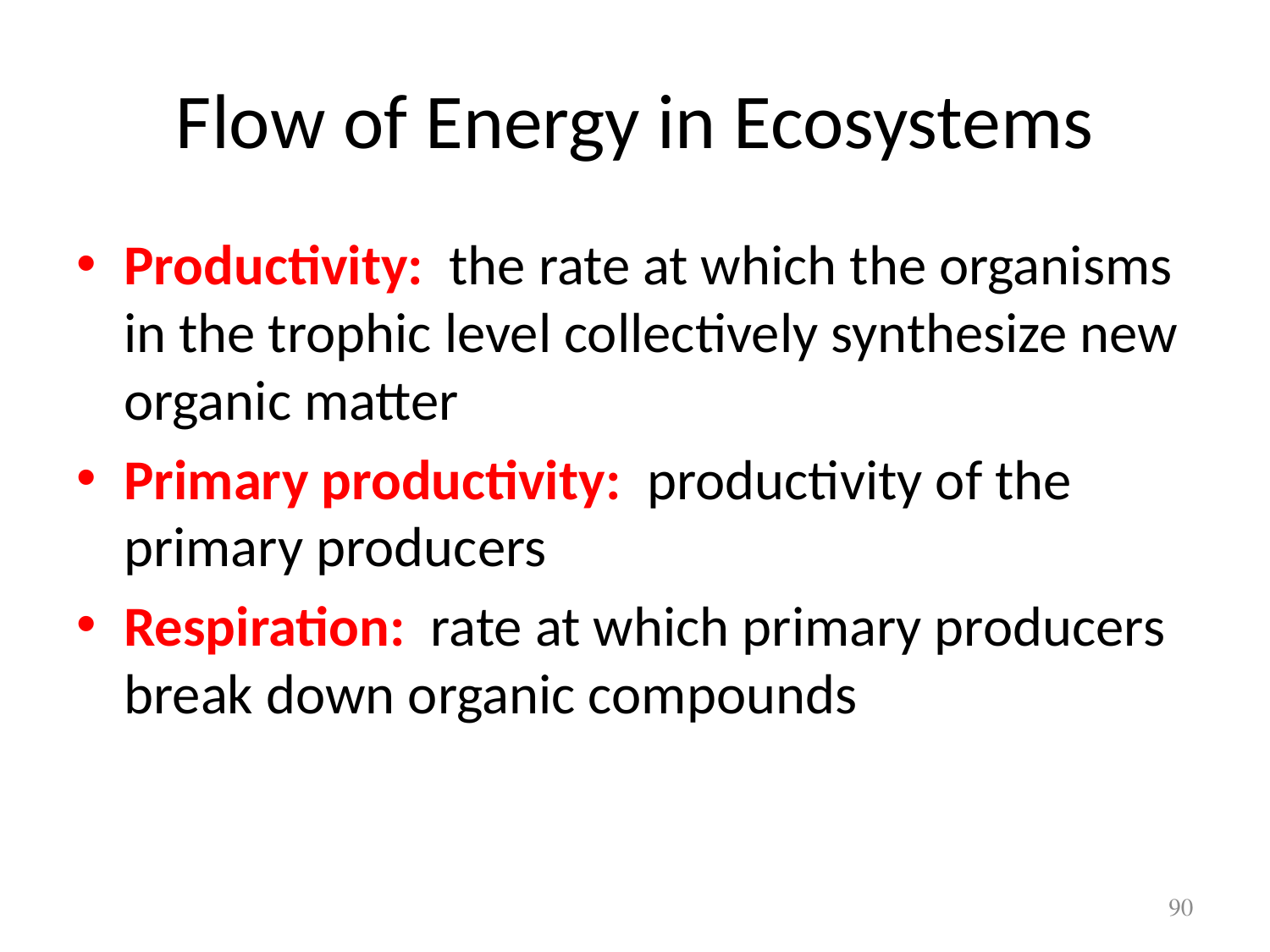

# Flow of Energy in Ecosystems
Productivity:  the rate at which the organisms in the trophic level collectively synthesize new organic matter
Primary productivity:  productivity of the primary producers
Respiration:  rate at which primary producers break down organic compounds
90